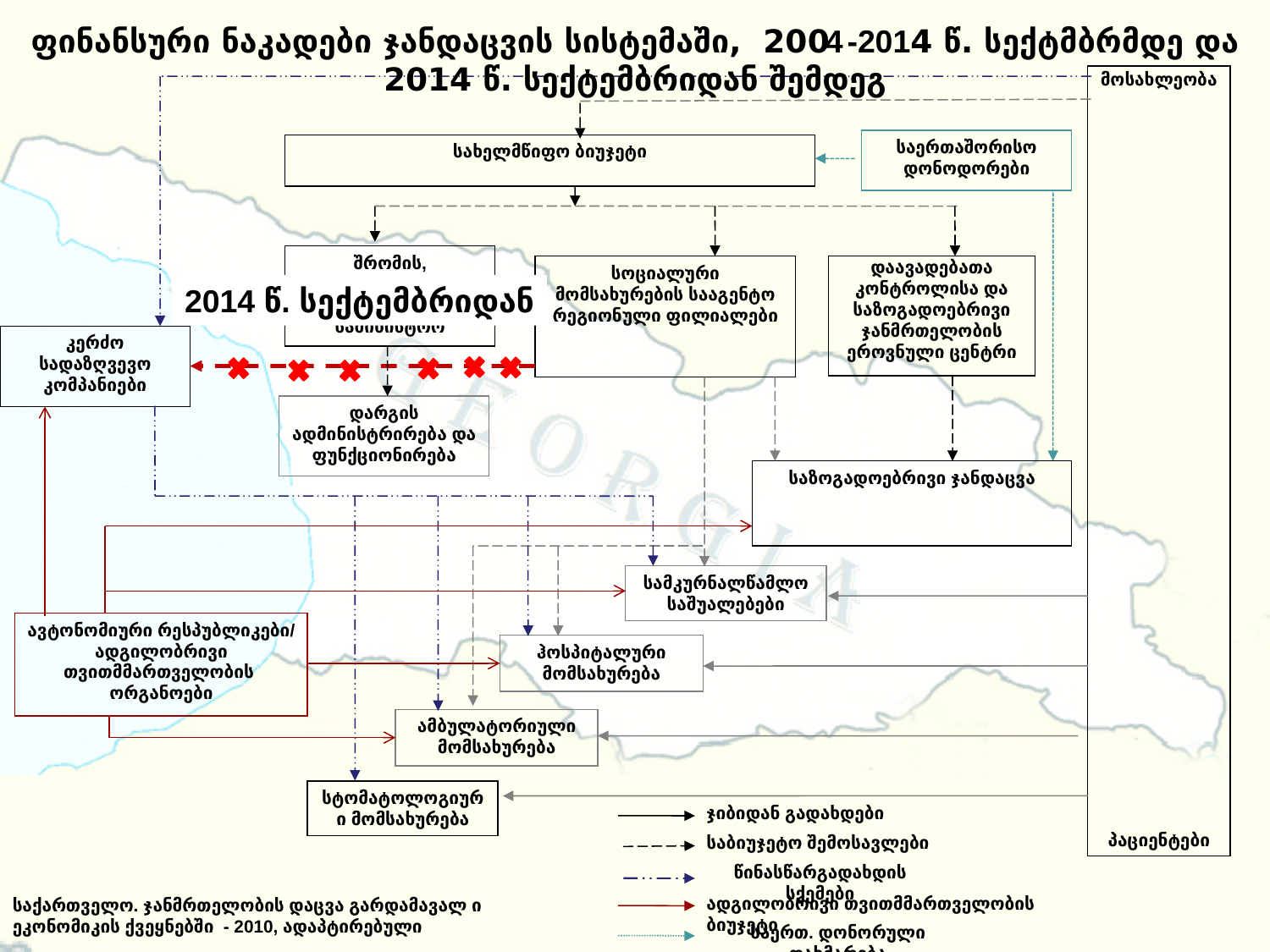

ფინანსური ნაკადები ჯანდაცვის სისტემაში,  2004-2014 წ. სექტმბრმდე და
2014 წ. სექტემბრიდან შემდეგ
მოსახლეობა

პაციენტები

საერთაშორისო დონოდორები

სახელმწიფო ბიუჯეტი

შრომის, ჯანმრთელობისა და სოციალური დაცვის სამინისტრო
სოციალური მომსახურების სააგენტო
რეგიონული ფილიალები
დაავადებათა კონტროლისა და საზოგადოებრივი ჯანმრთელობის ეროვნული ცენტრი
2014 წ. სექტემბრიდან

კერძო სადაზღვევო კომპანიები

დარგის ადმინისტრირება და ფუნქციონირება

საზოგადოებრივი ჯანდაცვა

სამკურნალწამლო საშუალებები

ავტონომიური რესპუბლიკები/
ადგილობრივი თვითმმართველობის  ორგანოები
ჰოსპიტალური მომსახურება

ამბულატორიული მომსახურება

სტომატოლოგიური მომსახურება

ჯიბიდან გადახდები

საბიუჯეტო შემოსავლები

წინასწარგადახდის სქემები

ადგილობრივი თვითმმართველობის ბიუჯეტი
საქართველო. ჯანმრთელობის დაცვა გარდამავალ ი ეკონომიკის ქვეყნებში  - 2010, ადაპტირებული

საერთ. დონორული დახმარება